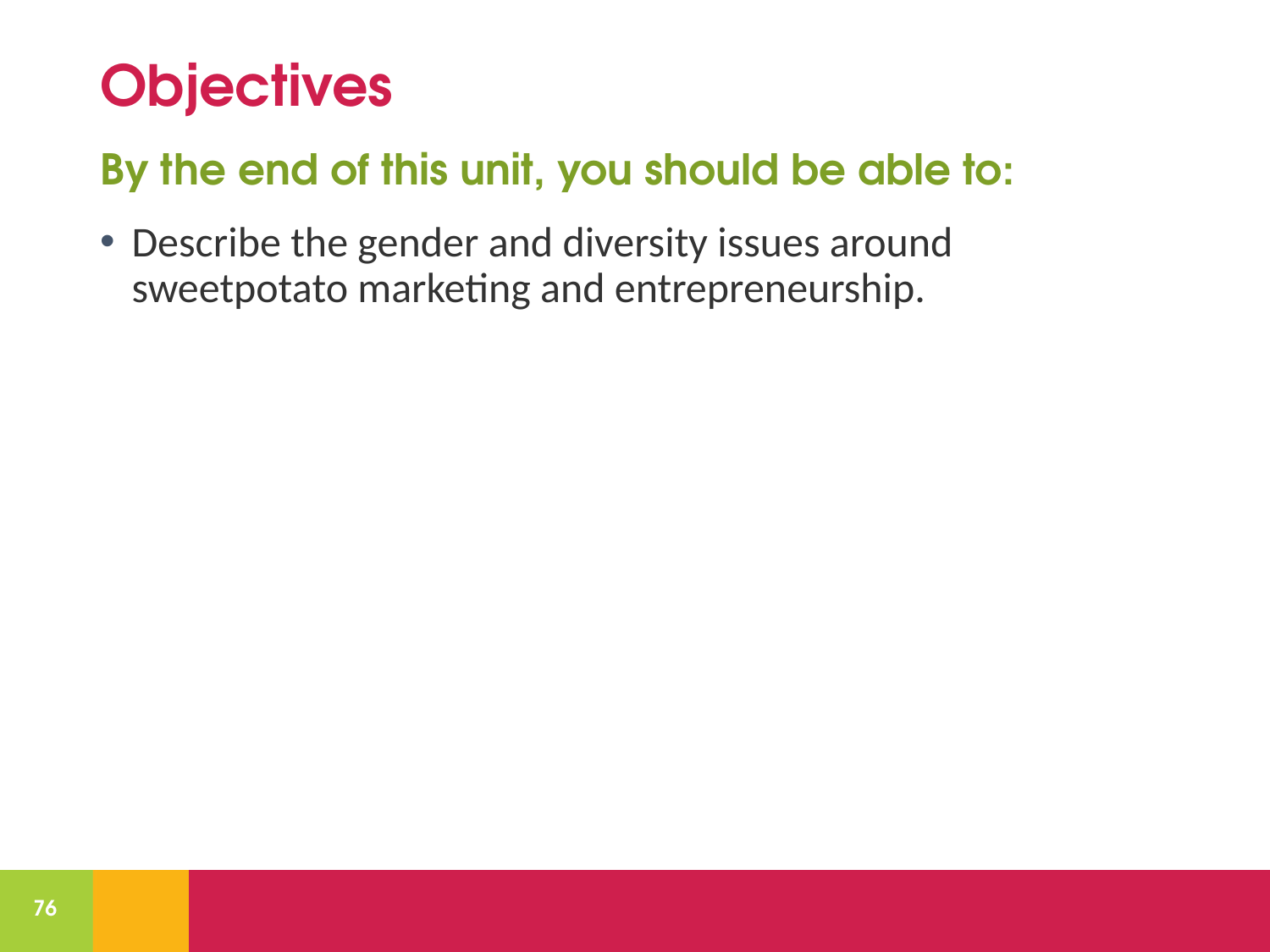

# Objectives
By the end of this unit, you should be able to:
Describe the gender and diversity issues around sweetpotato marketing and entrepreneurship.

76